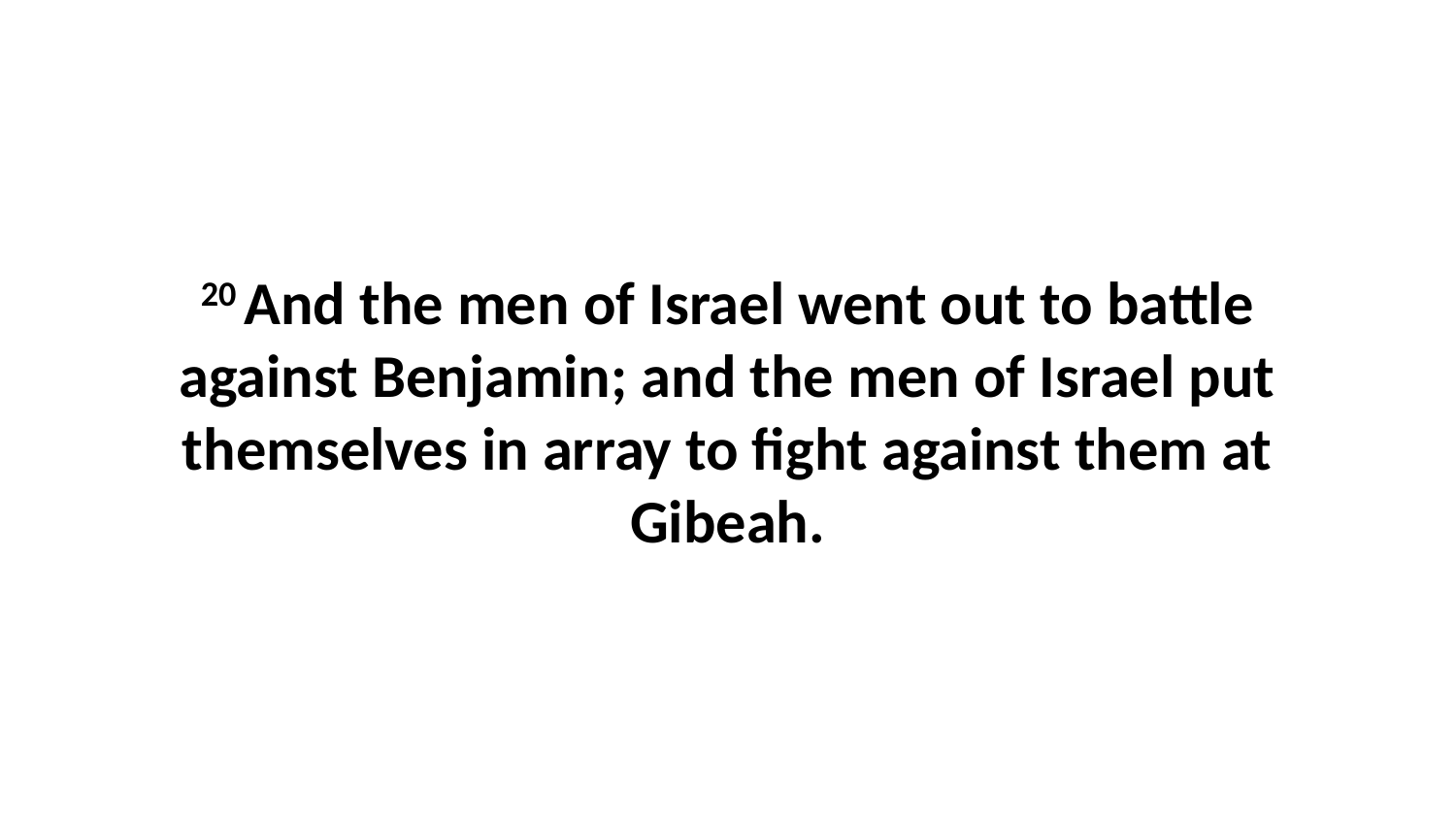

20 And the men of Israel went out to battle against Benjamin; and the men of Israel put themselves in array to fight against them at Gibeah.